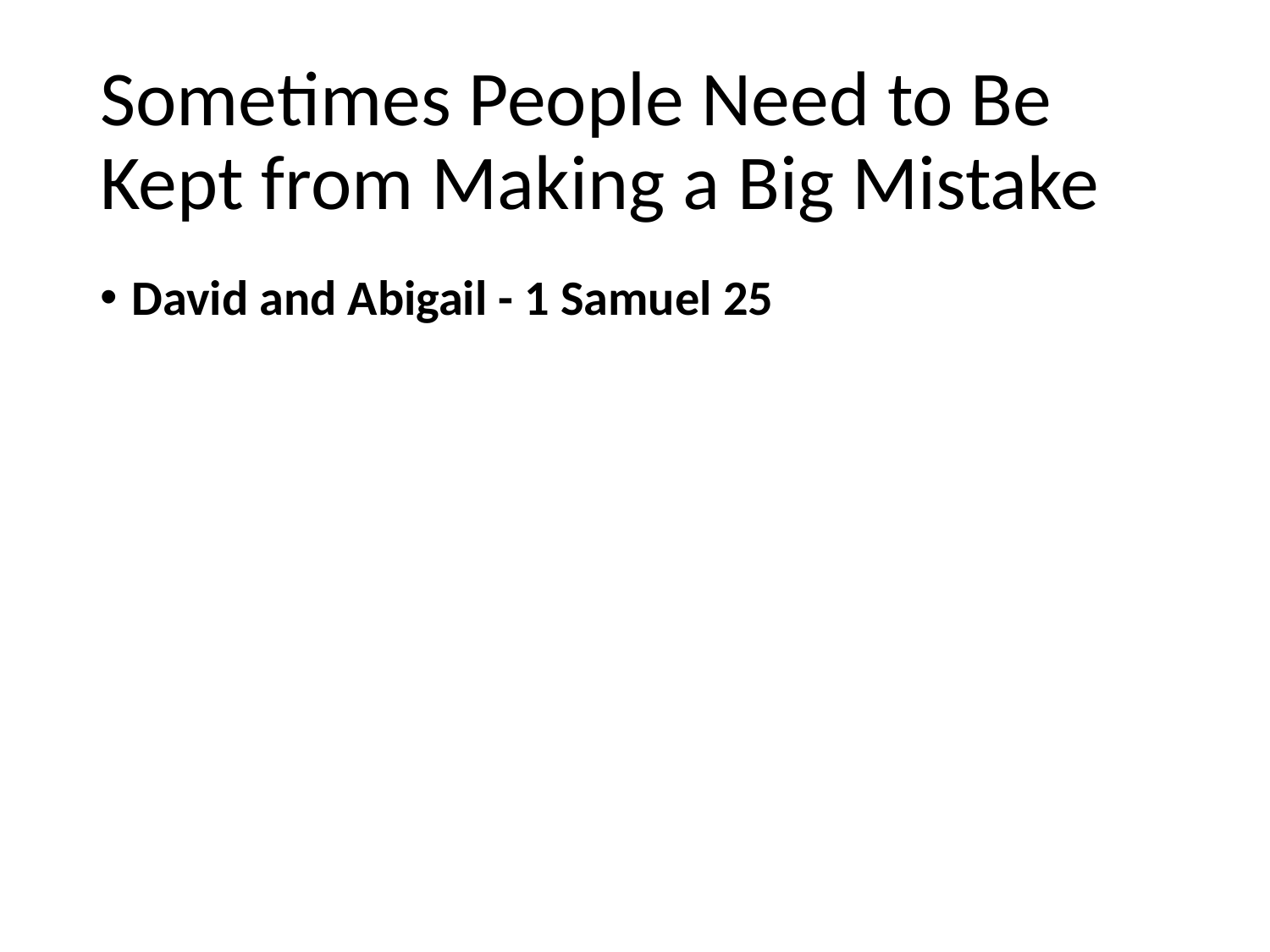

# Sometimes People Need to Be Kept from Making a Big Mistake
David and Abigail - 1 Samuel 25